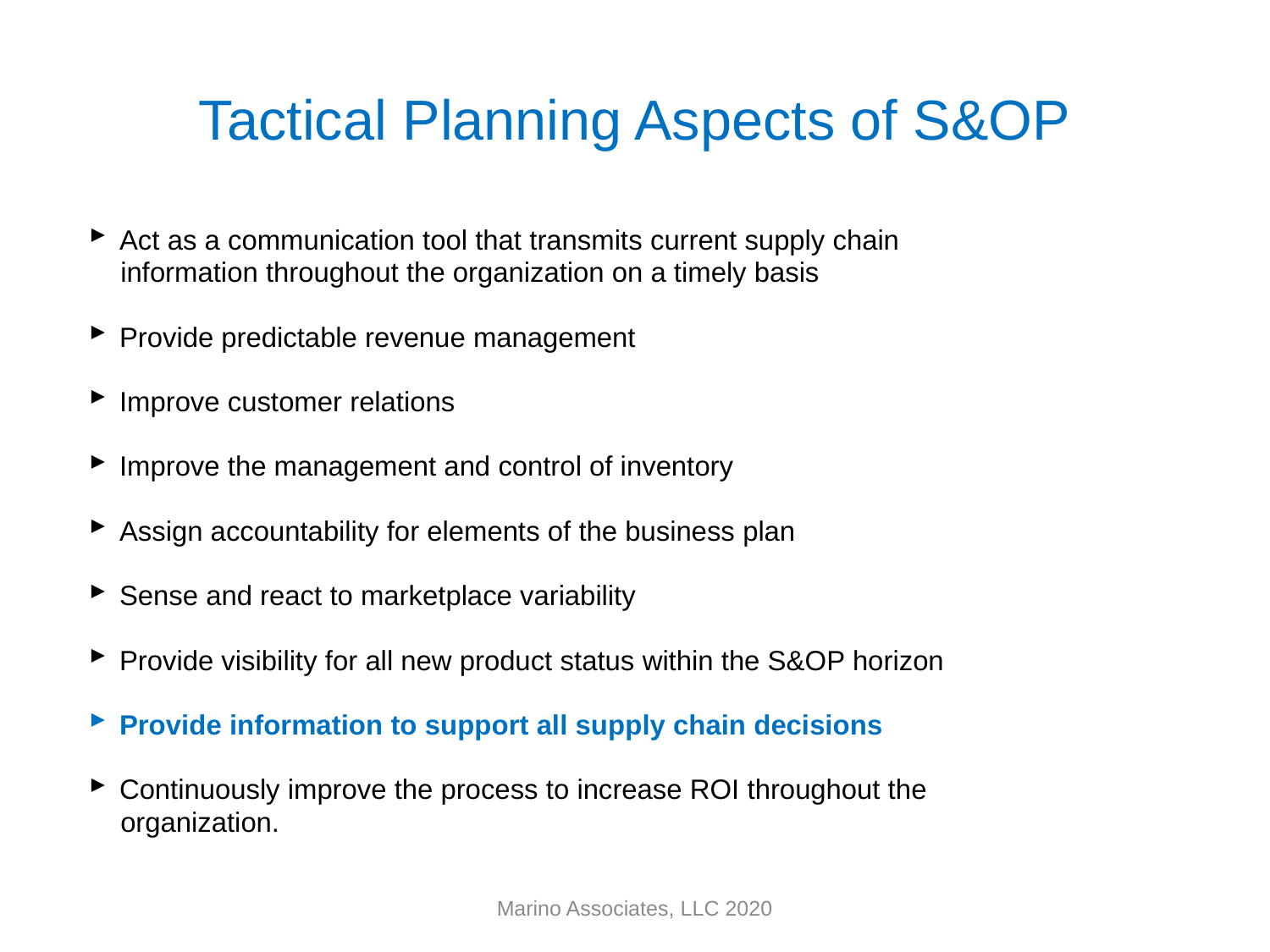

# Tactical Planning Aspects of S&OP
Act as a communication tool that transmits current supply chain
    information throughout the organization on a timely basis

Provide predictable revenue management

Improve customer relations

Improve the management and control of inventory

Assign accountability for elements of the business plan

Sense and react to marketplace variability

Provide visibility for all new product status within the S&OP horizon

Provide information to support all supply chain decisions

Continuously improve the process to increase ROI throughout the
    organization.
Marino Associates, LLC 2020